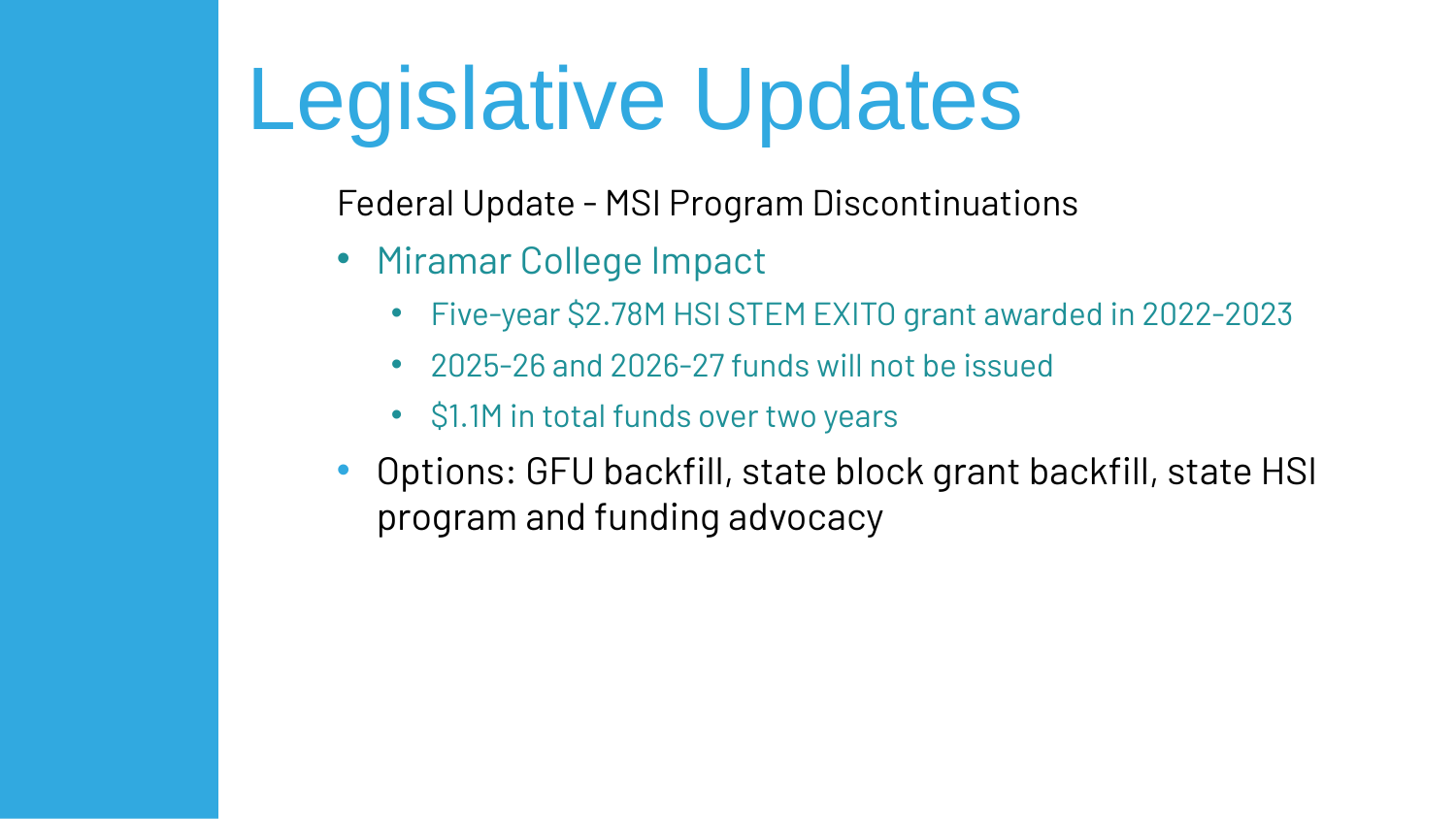

Legislative Updates
Federal Update - MSI Program Discontinuations
Miramar College Impact
Five-year $2.78M HSI STEM EXITO grant awarded in 2022-2023
2025-26 and 2026-27 funds will not be issued
$1.1M in total funds over two years
Options: GFU backfill, state block grant backfill, state HSI program and funding advocacy